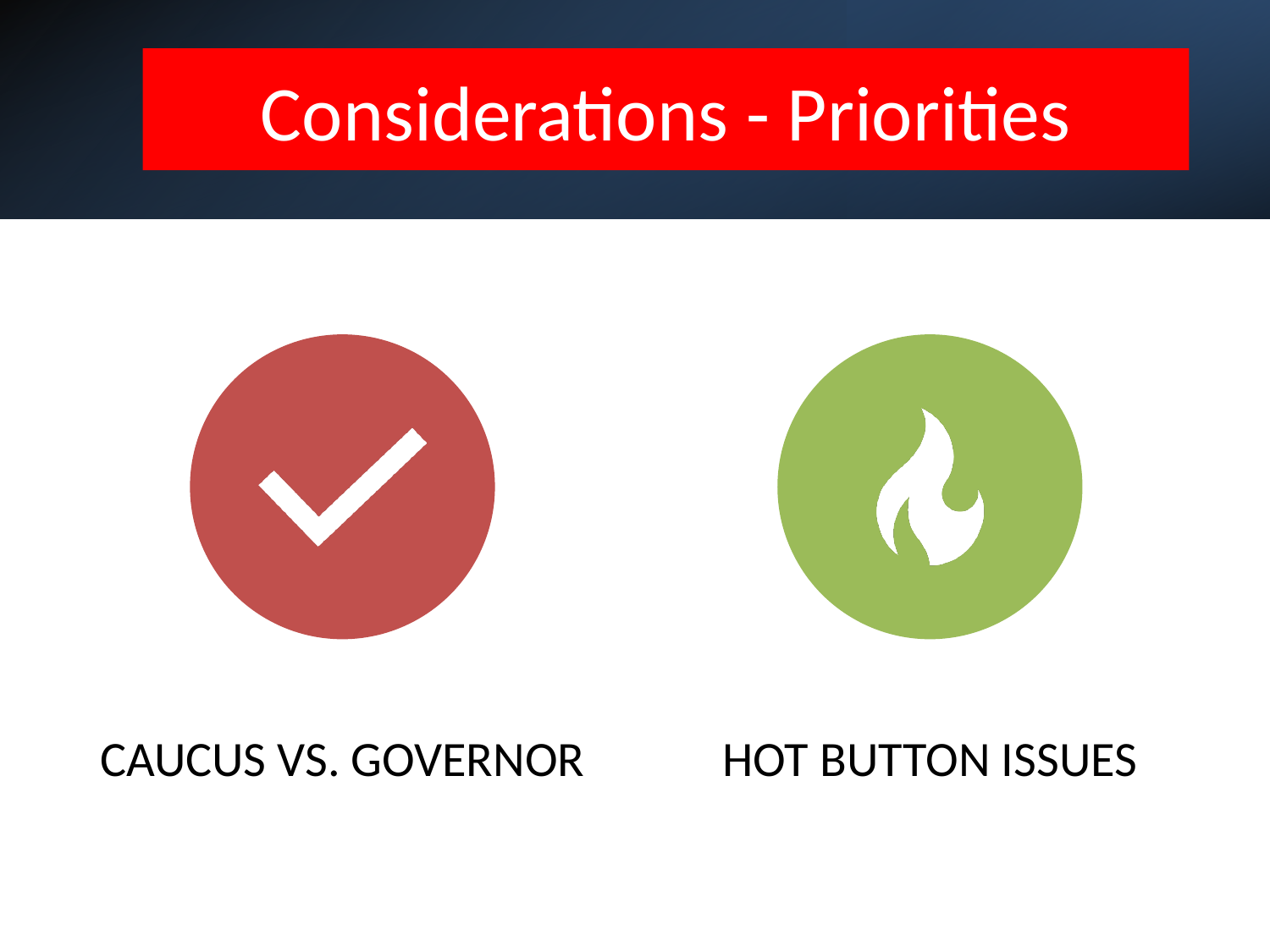

# Considerations - Priorities
Caucus vs. Governor
Hot Button Issues